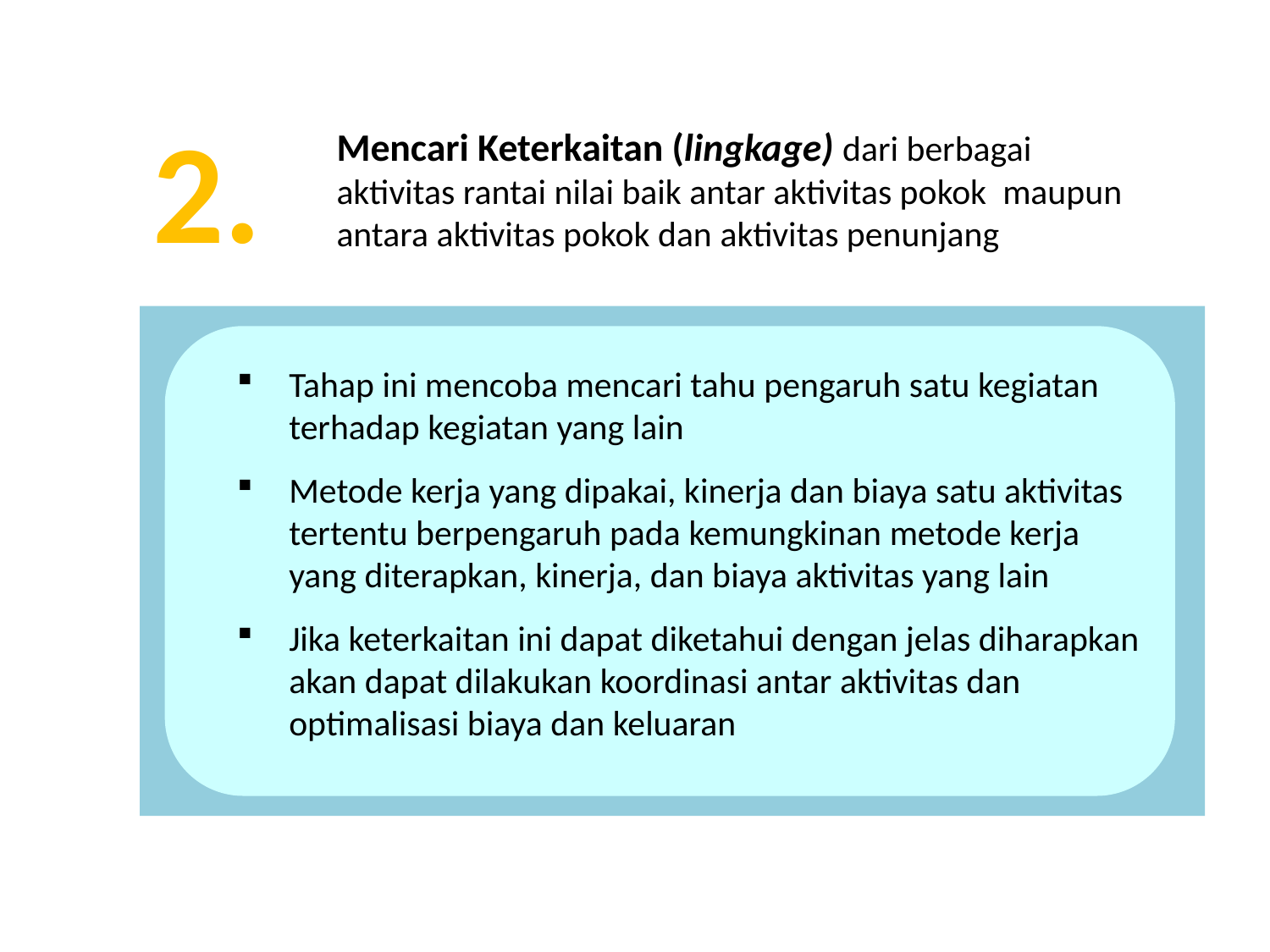

2.
Mencari Keterkaitan (lingkage) dari berbagai aktivitas rantai nilai baik antar aktivitas pokok  maupun antara aktivitas pokok dan aktivitas penunjang

Tahap ini mencoba mencari tahu pengaruh satu kegiatan terhadap kegiatan yang lain
Metode kerja yang dipakai, kinerja dan biaya satu aktivitas tertentu berpengaruh pada kemungkinan metode kerja yang diterapkan, kinerja, dan biaya aktivitas yang lain
Jika keterkaitan ini dapat diketahui dengan jelas diharapkan akan dapat dilakukan koordinasi antar aktivitas dan optimalisasi biaya dan keluaran